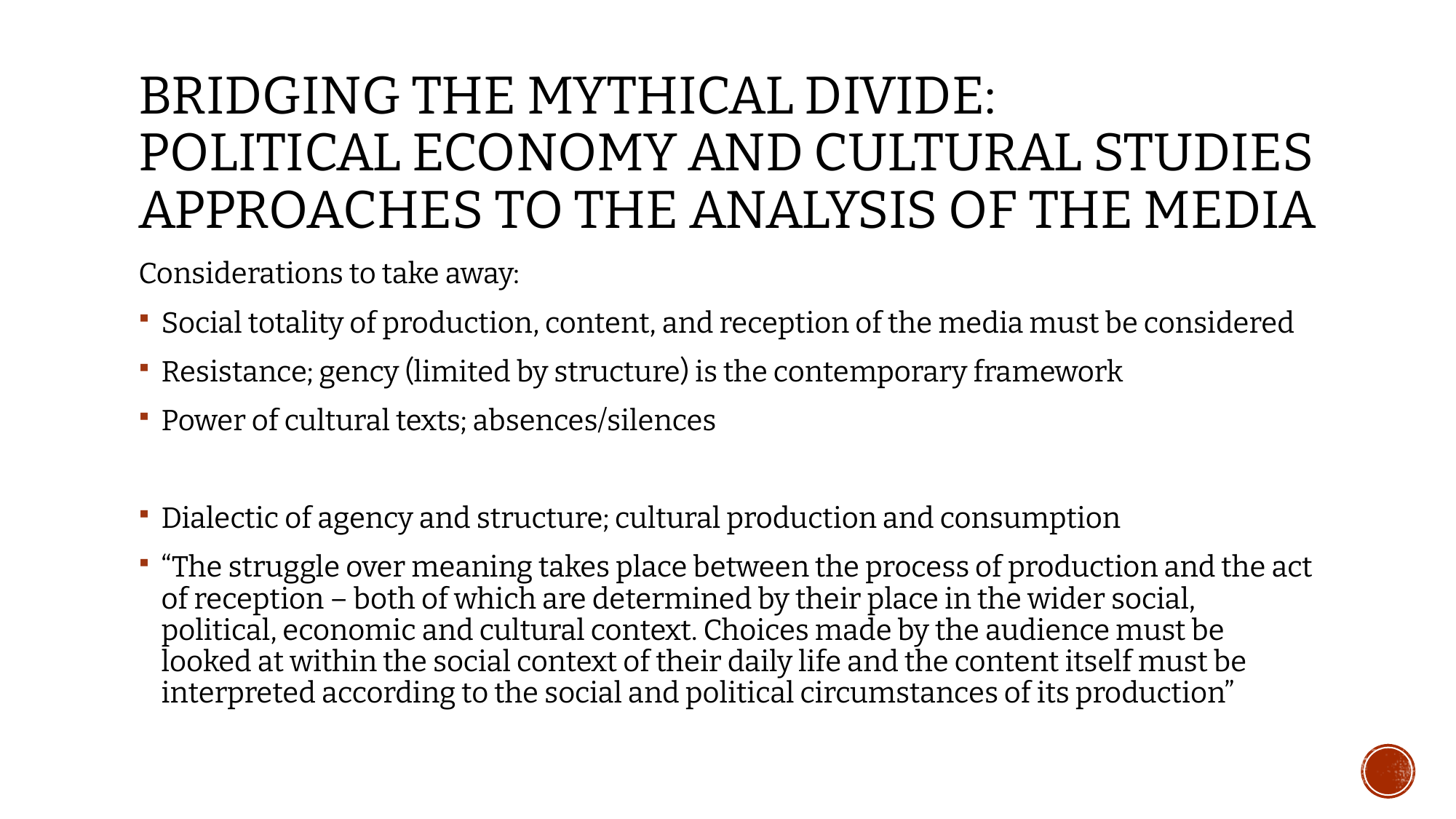

# Bridging the Mythical Divide: Political Economy and Cultural Studies Approaches to the Analysis of the media
Considerations to take away:
Social totality of production, content, and reception of the media must be considered
Resistance; gency (limited by structure) is the contemporary framework
Power of cultural texts; absences/silences

Dialectic of agency and structure; cultural production and consumption
“The struggle over meaning takes place between the process of production and the act of reception – both of which are determined by their place in the wider social, political, economic and cultural context. Choices made by the audience must be looked at within the social context of their daily life and the content itself must be interpreted according to the social and political circumstances of its production”